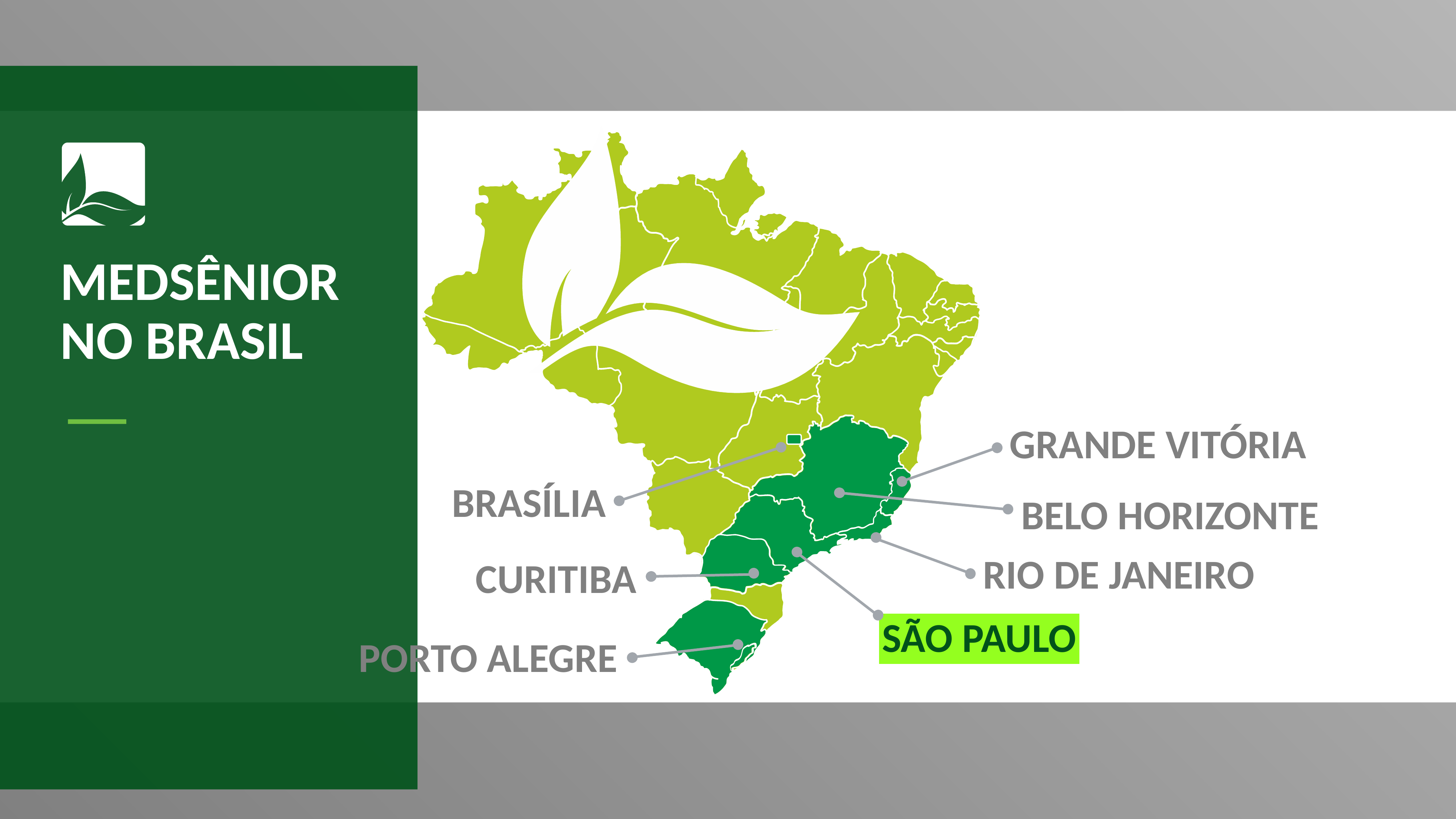

MEDSÊNIOR
NO BRASIL

GRANDE VITÓRIA

BRASÍLIA

BELO HORIZONTE

RIO DE JANEIRO

SÃO PAULO

CURITIBA

PORTO ALEGRE